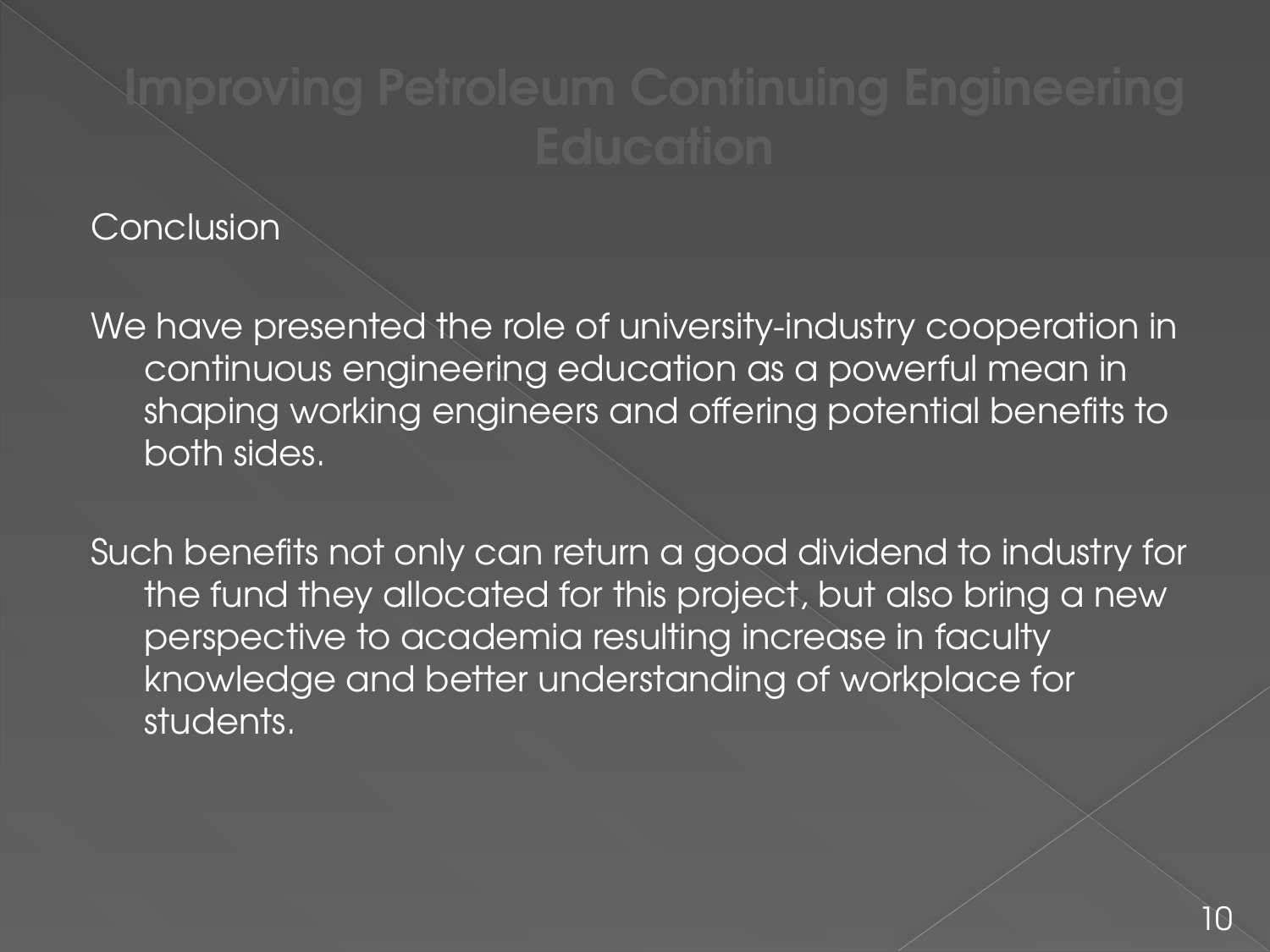

Conclusion
We have presented the role of university-industry cooperation in continuous engineering education as a powerful mean in shaping working engineers and offering potential benefits to both sides.

Such benefits not only can return a good dividend to industry for the fund they allocated for this project, but also bring a new perspective to academia resulting increase in faculty knowledge and better understanding of workplace for students.
10